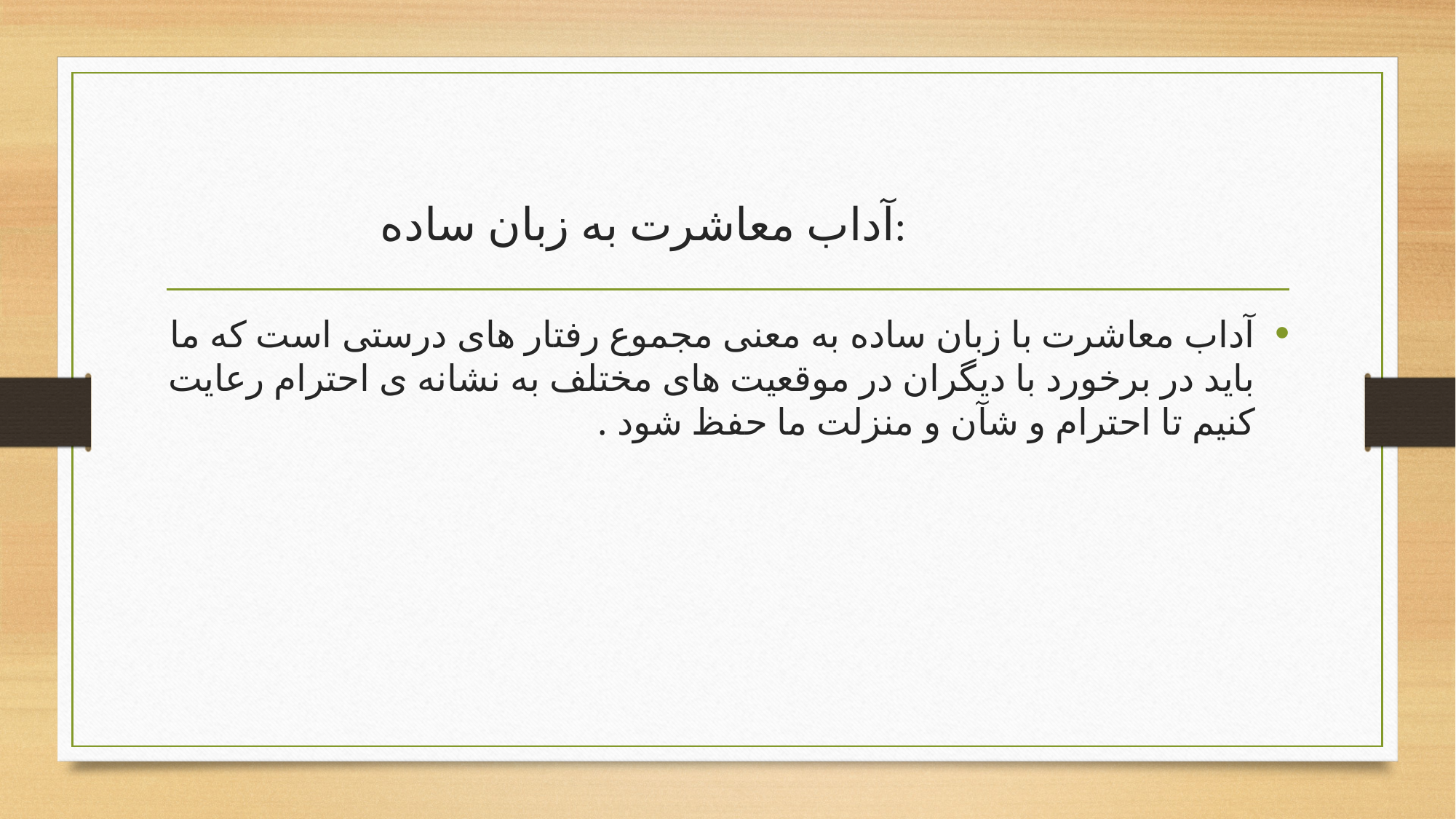

# آداب معاشرت به زبان ساده:
آداب معاشرت با زبان ساده به معنی مجموع رفتار های درستی است که ما باید در برخورد با دیگران در موقعیت های مختلف به نشانه ی احترام رعایت کنیم تا احترام و شآن و منزلت ما حفظ شود .